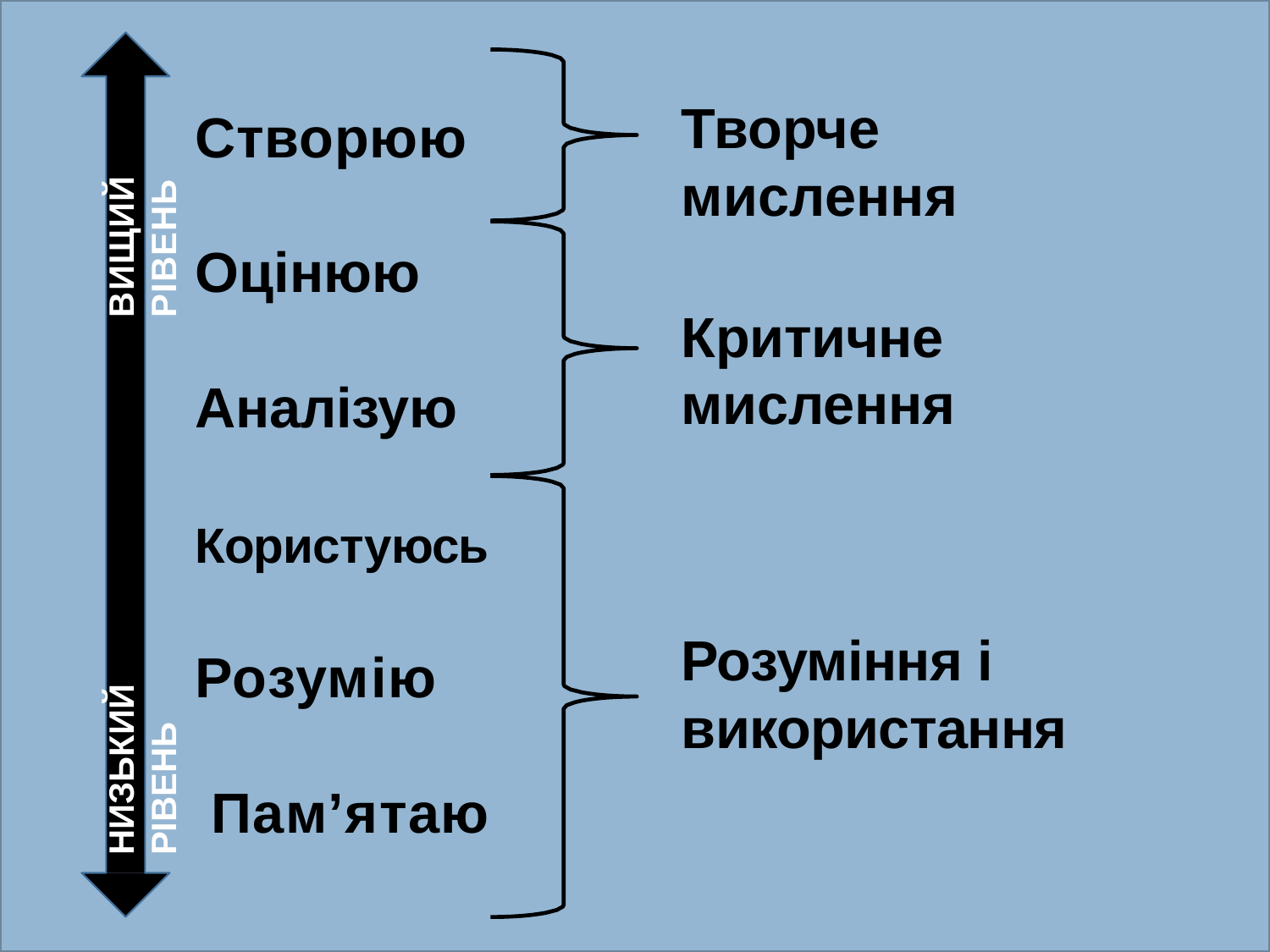

Творче мислення
ВИЩИЙ РІВЕНЬ
Cтворюю
Оцінюю
Aналізую
Користуюсь
Розумію
 Пам’ятаю

Критичне мислення

Розуміння і використання
НИЗЬКИЙ РІВЕНЬ